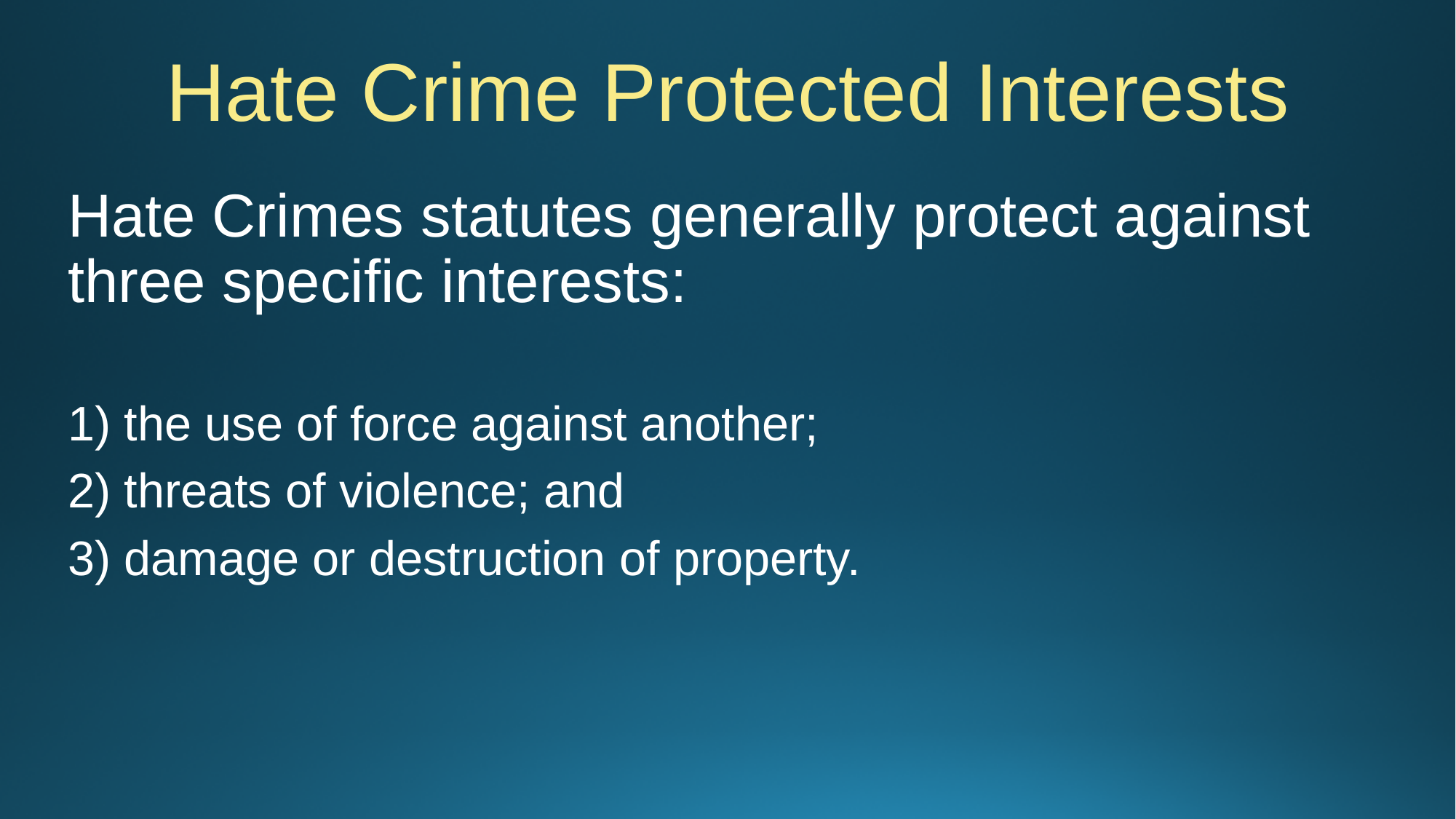

# Hate Crime Protected Interests
Hate Crimes statutes generally protect against three specific interests:

1) the use of force against another;
2) threats of violence; and
3) damage or destruction of property.